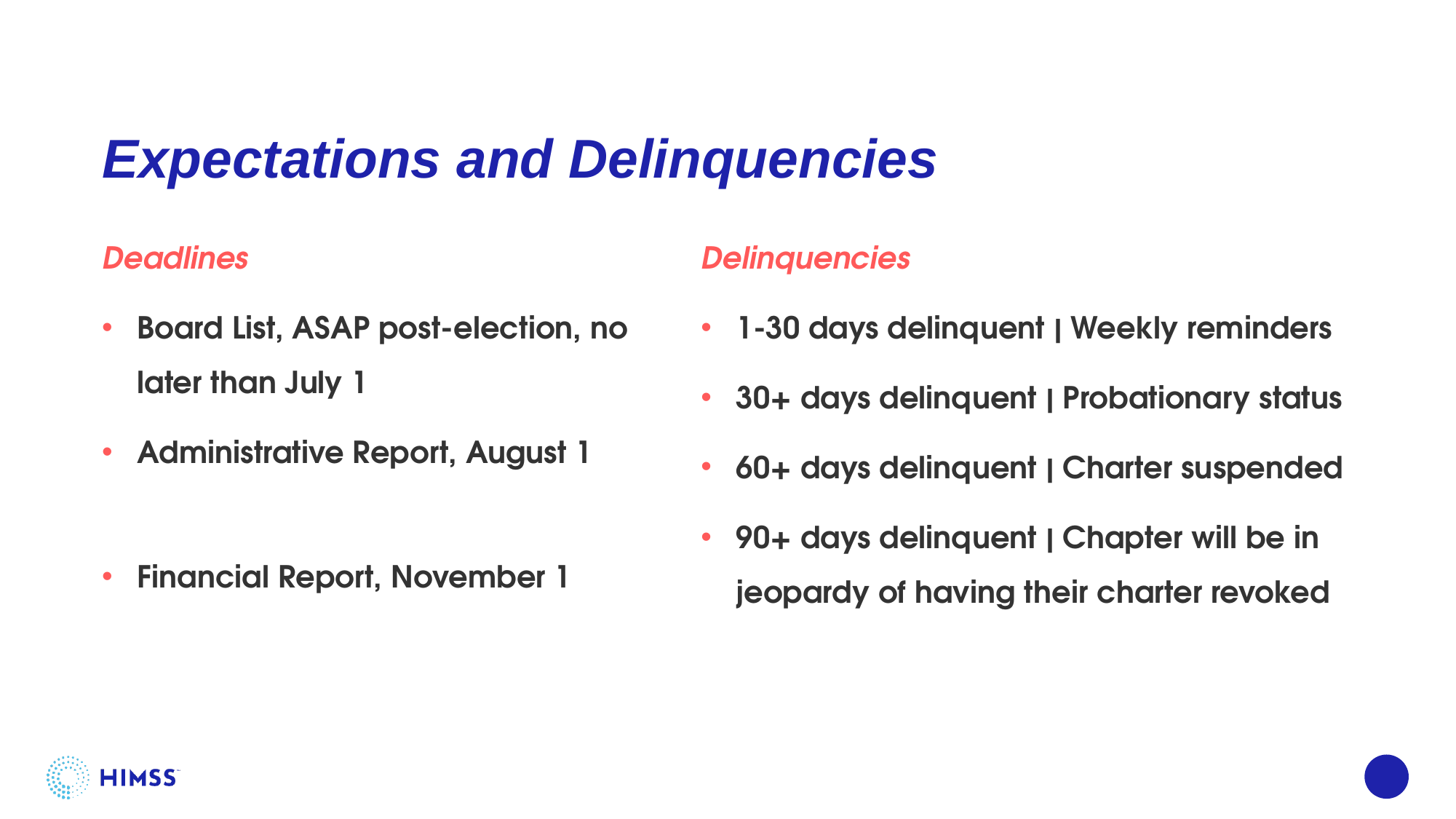

# Expectations and Delinquencies
Deadlines
Board List, ASAP post-election, no later than July 1
Administrative Report, August 1
Financial Report, November 1
Delinquencies
1-30 days delinquent | Weekly reminders
30+ days delinquent | Probationary status
60+ days delinquent | Charter suspended
90+ days delinquent | Chapter will be in jeopardy of having their charter revoked
25